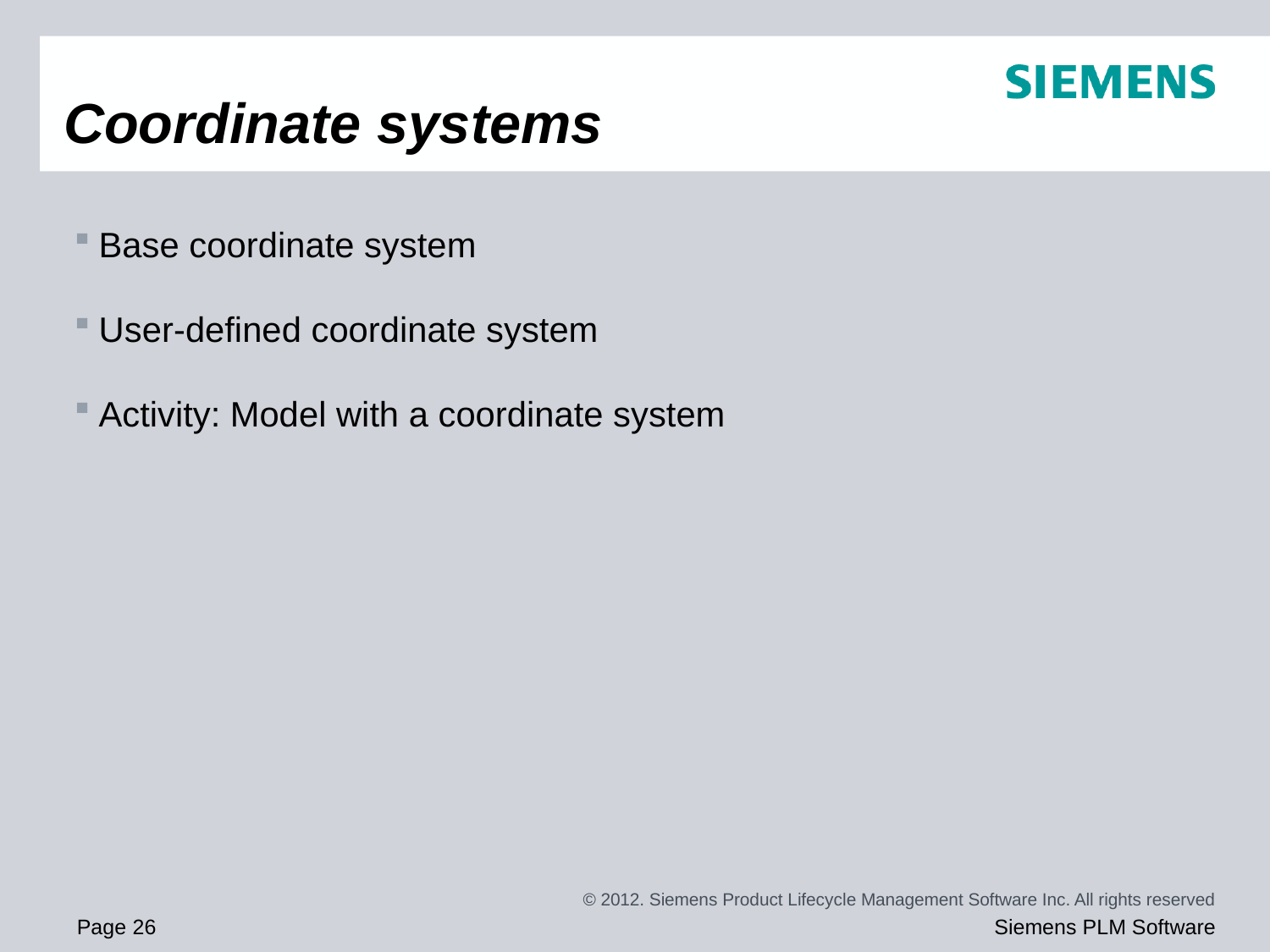

# Coordinate systems
Base coordinate system

User-defined coordinate system

Activity: Model with a coordinate system